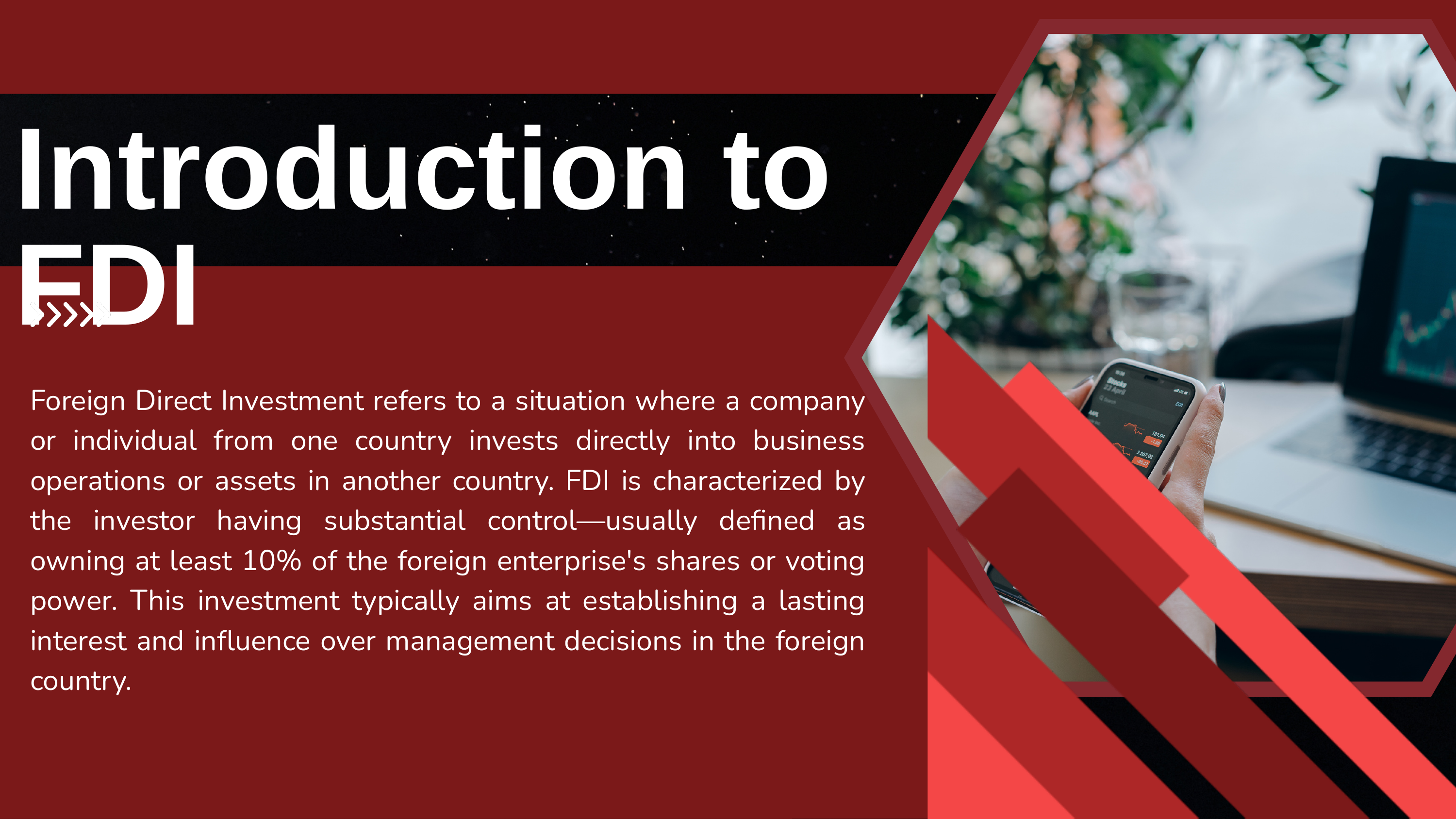

Introduction to FDI

Foreign Direct Investment refers to a situation where a company or individual from one country invests directly into business operations or assets in another country. FDI is characterized by the investor having substantial control—usually defined as owning at least 10% of the foreign enterprise's shares or voting power. This investment typically aims at establishing a lasting interest and influence over management decisions in the foreign country.